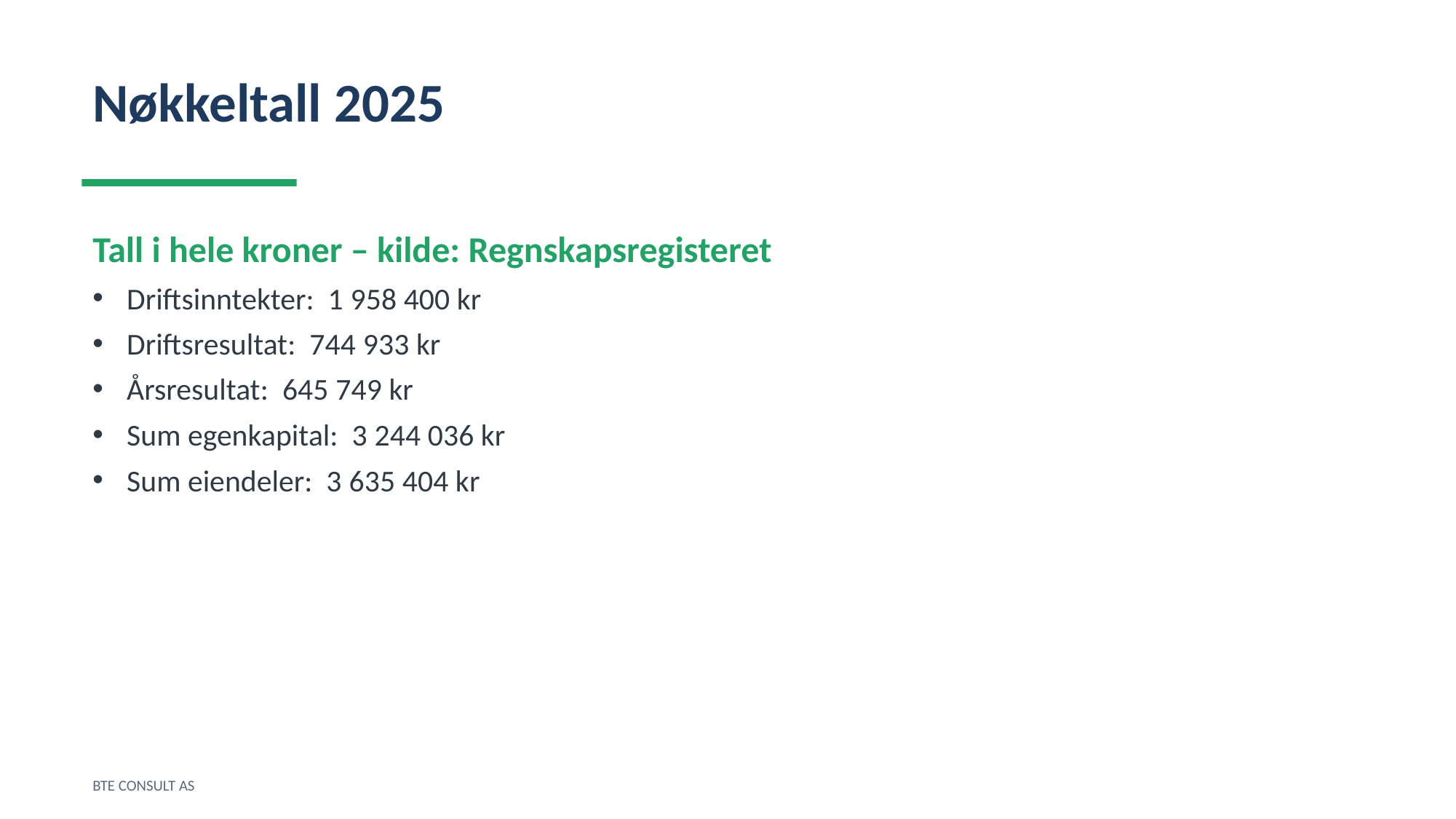

Nøkkeltall 2025

Tall i hele kroner – kilde: Regnskapsregisteret
Driftsinntekter:  1 958 400 kr
Driftsresultat:  744 933 kr
Årsresultat:  645 749 kr
Sum egenkapital:  3 244 036 kr
Sum eiendeler:  3 635 404 kr
BTE CONSULT AS